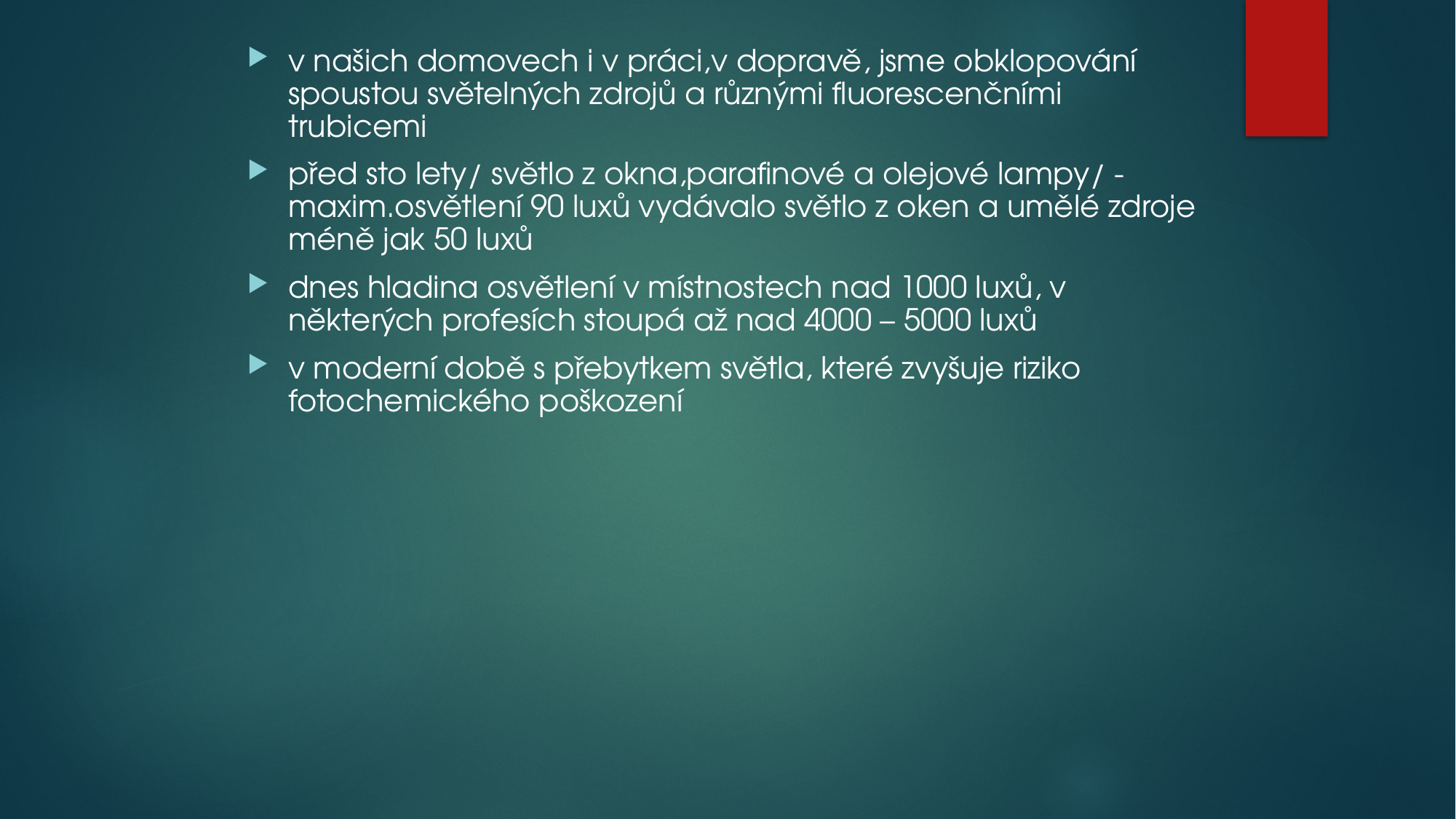

v našich domovech i v práci,v dopravě, jsme obklopování spoustou světelných zdrojů a různými fluorescenčními trubicemi
před sto lety/ světlo z okna,parafinové a olejové lampy/ -maxim.osvětlení 90 luxů vydávalo světlo z oken a umělé zdroje  méně jak 50 luxů
dnes hladina osvětlení v místnostech nad 1000 luxů, v některých profesích stoupá až nad 4000 – 5000 luxů
v moderní době s přebytkem světla, které zvyšuje riziko fotochemického poškození